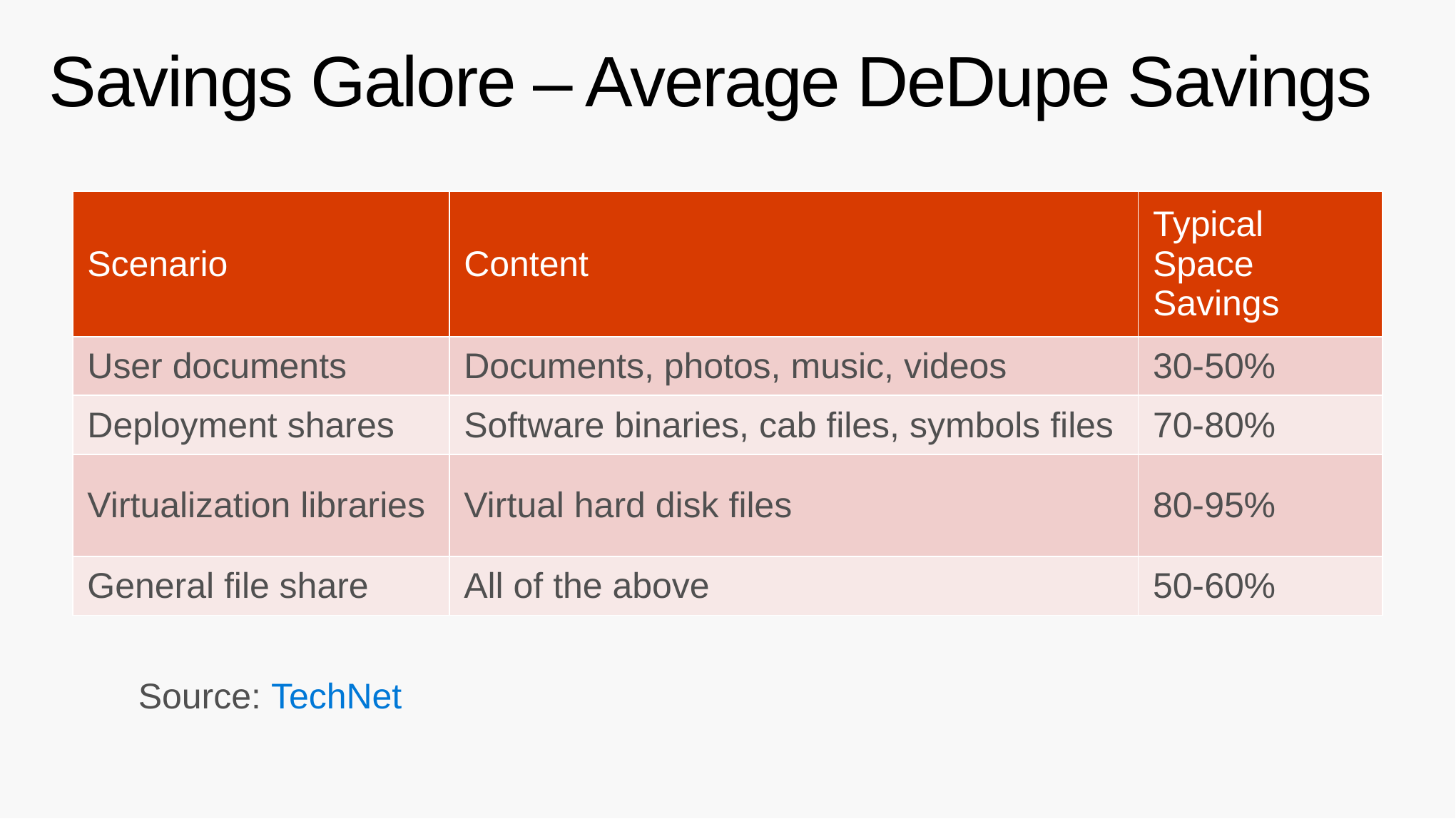

# Savings Galore – Average DeDupe Savings
| Scenario | Content | Typical Space Savings |
| --- | --- | --- |
| User documents | Documents, photos, music, videos | 30-50% |
| Deployment shares | Software binaries, cab files, symbols files | 70-80% |
| Virtualization libraries | Virtual hard disk files | 80-95% |
| General file share | All of the above | 50-60% |
Source: TechNet